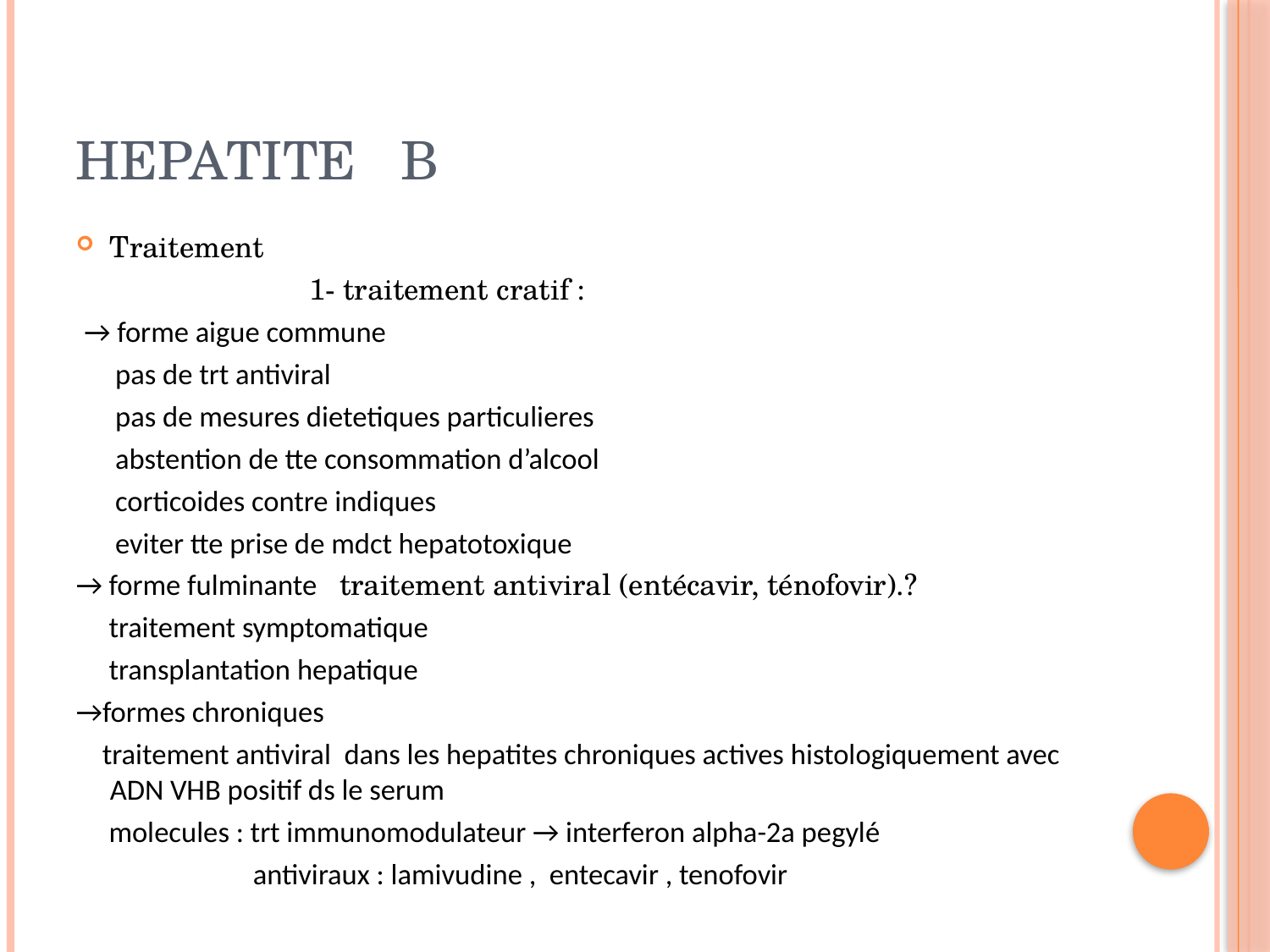

# Hepatite   b
Traitement
                             1- traitement cratif :
 → forme aigue commune
      pas de trt antiviral
      pas de mesures dietetiques particulieres
      abstention de tte consommation d’alcool
      corticoides contre indiques
      eviter tte prise de mdct hepatotoxique
→ forme fulminante   traitement antiviral (entécavir, ténofovir).?
     traitement symptomatique
     transplantation hepatique
→formes chroniques
    traitement antiviral  dans les hepatites chroniques actives histologiquement avec ADN VHB positif ds le serum
     molecules : trt immunomodulateur → interferon alpha-2a pegylé
                           antiviraux : lamivudine ,  entecavir , tenofovir